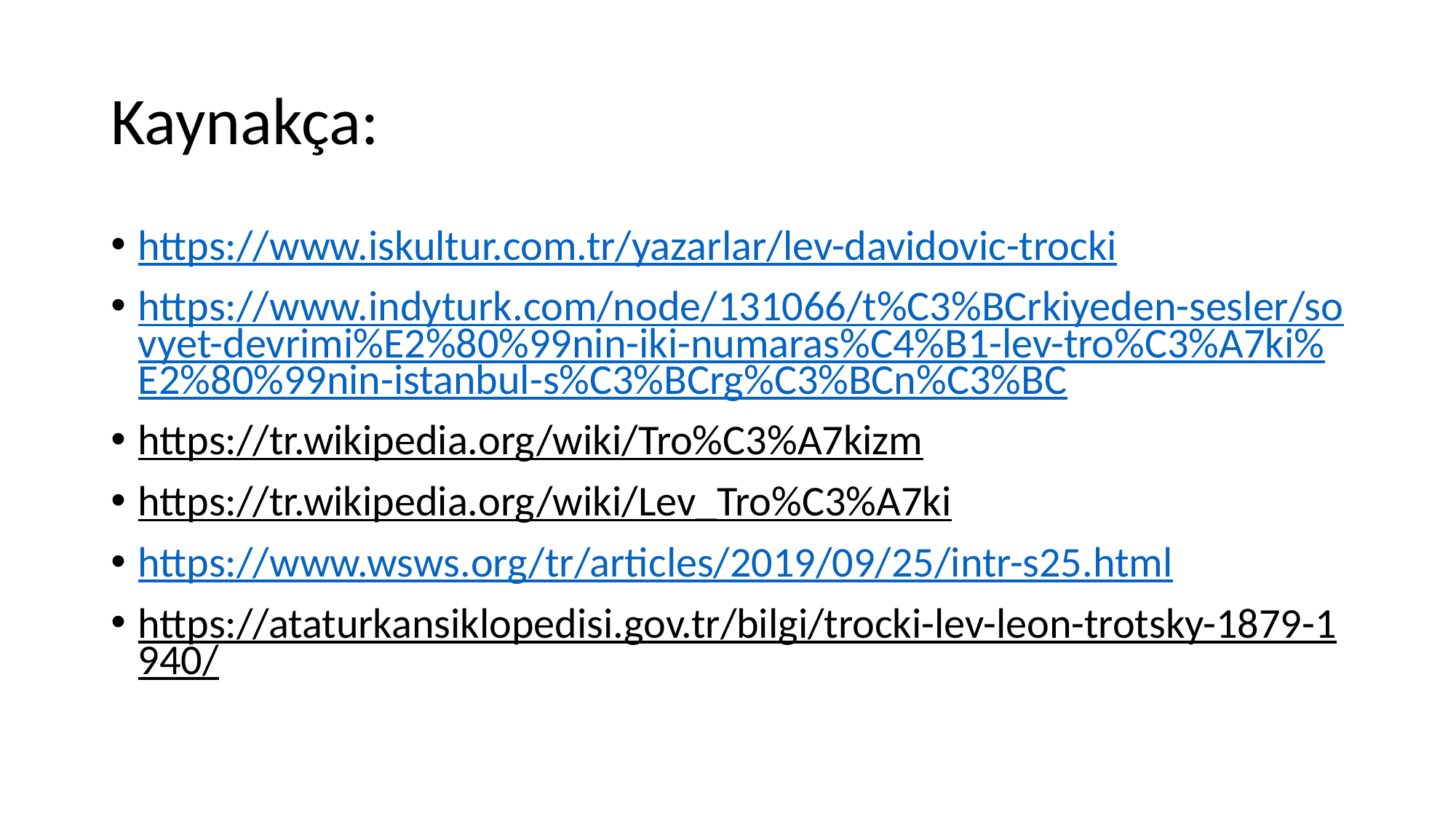

# Kaynakça:
https://www.iskultur.com.tr/yazarlar/lev-davidovic-trocki
https://www.indyturk.com/node/131066/t%C3%BCrkiyeden-sesler/sovyet-devrimi%E2%80%99nin-iki-numaras%C4%B1-lev-tro%C3%A7ki%E2%80%99nin-istanbul-s%C3%BCrg%C3%BCn%C3%BC
https://tr.wikipedia.org/wiki/Tro%C3%A7kizm
https://tr.wikipedia.org/wiki/Lev_Tro%C3%A7ki
https://www.wsws.org/tr/articles/2019/09/25/intr-s25.html
https://ataturkansiklopedisi.gov.tr/bilgi/trocki-lev-leon-trotsky-1879-1940/